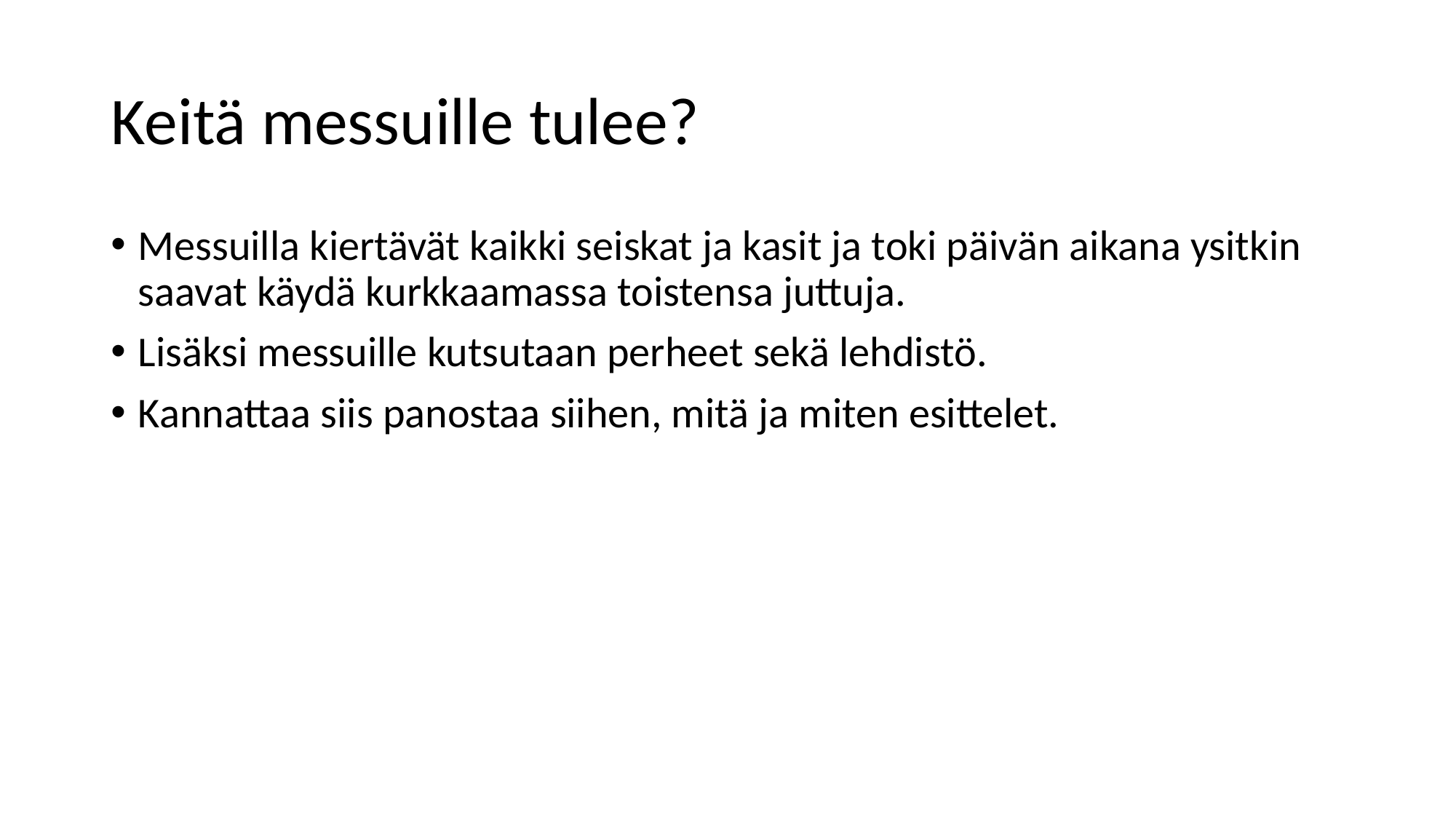

# Keitä messuille tulee?
Messuilla kiertävät kaikki seiskat ja kasit ja toki päivän aikana ysitkin saavat käydä kurkkaamassa toistensa juttuja.
Lisäksi messuille kutsutaan perheet sekä lehdistö.
Kannattaa siis panostaa siihen, mitä ja miten esittelet.